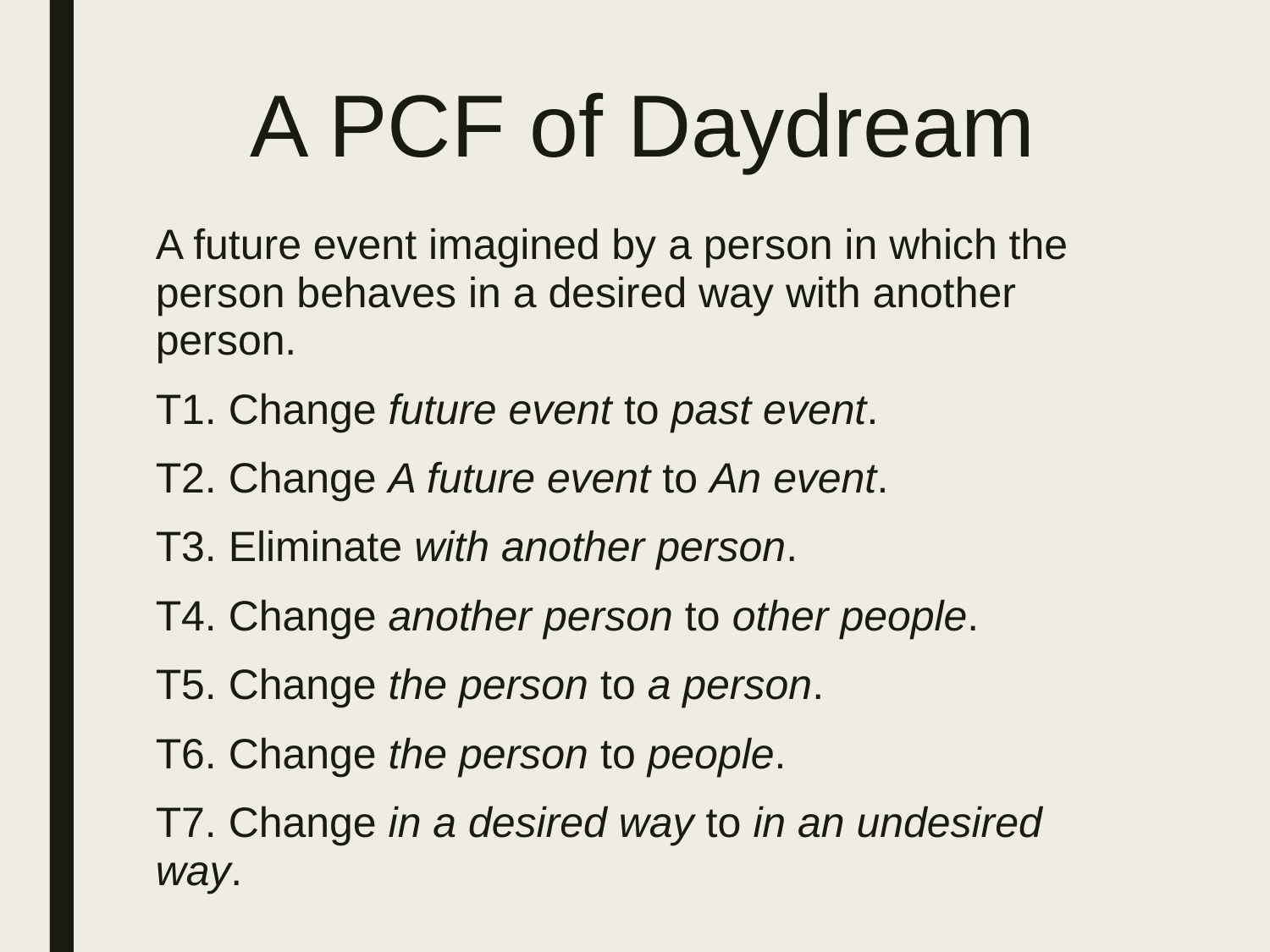

# A PCF of Daydream
A future event imagined by a person in which the person behaves in a desired way with another person.
T1. Change future event to past event.
T2. Change A future event to An event.
T3. Eliminate with another person.
T4. Change another person to other people.
T5. Change the person to a person.
T6. Change the person to people.
T7. Change in a desired way to in an undesired way.